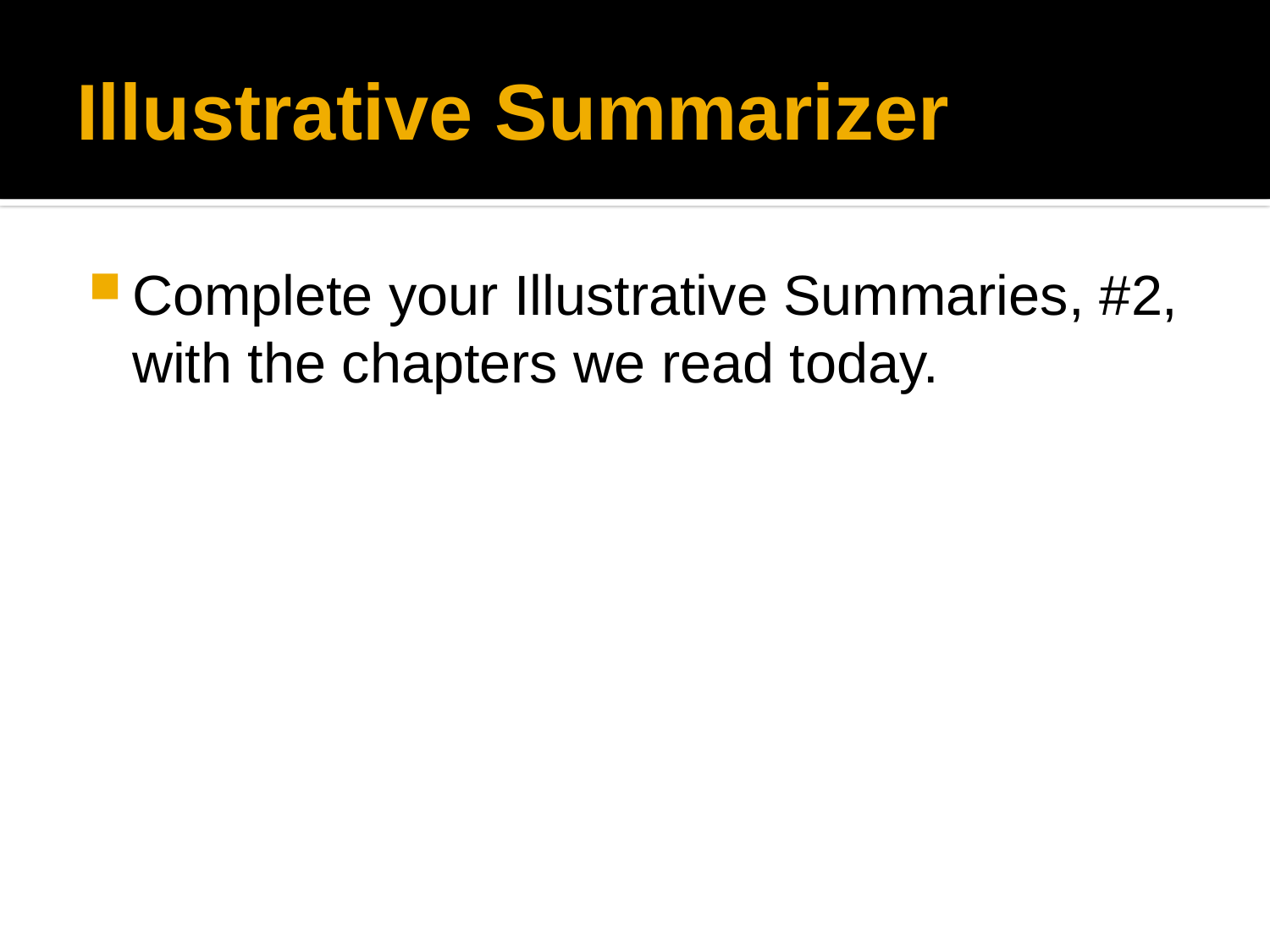

# Illustrative Summarizer
Complete your Illustrative Summaries, #2, with the chapters we read today.